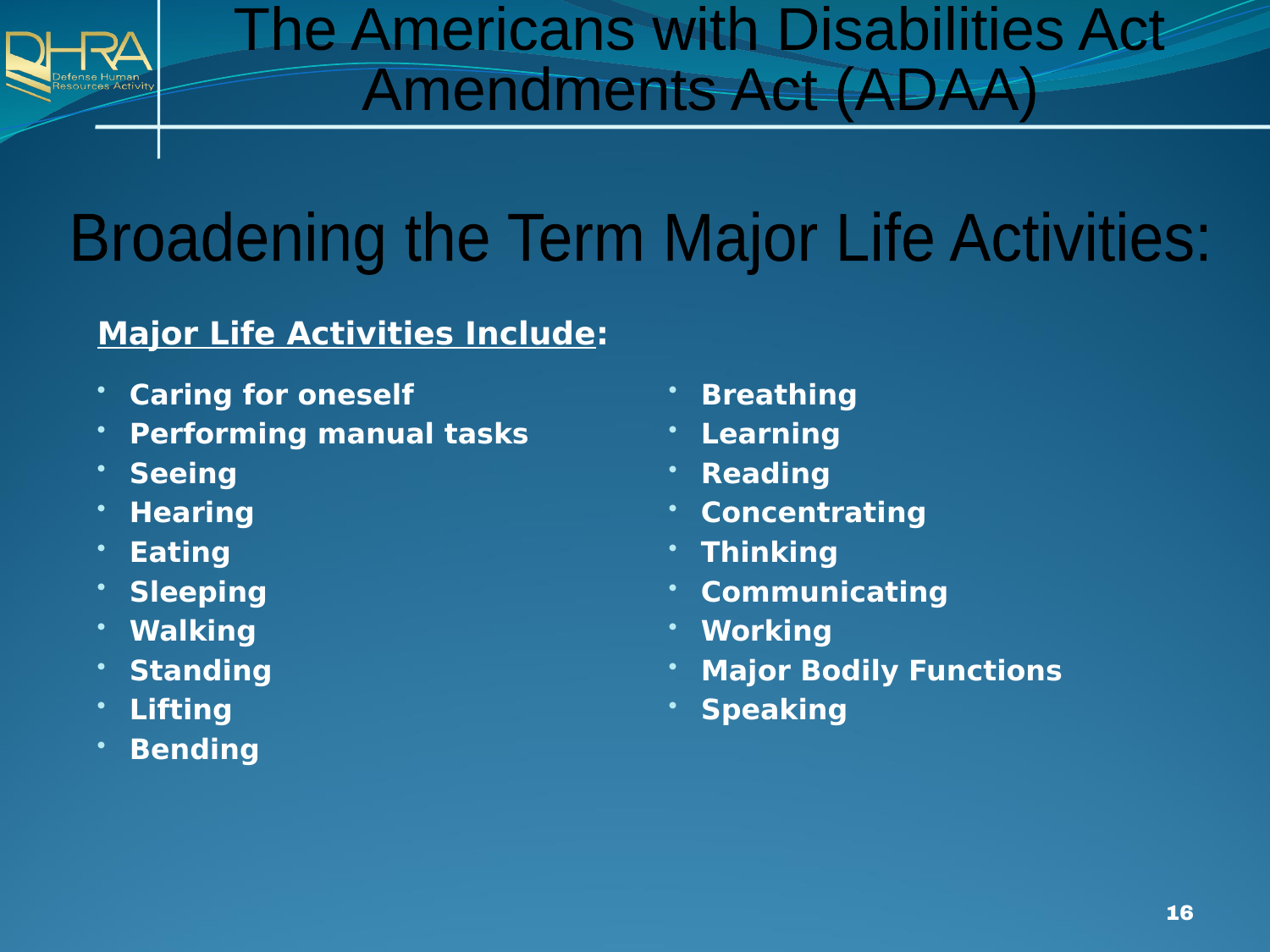

The Americans with Disabilities Act
Amendments Act (ADAA)
Broadening the Term Major Life Activities:
Major Life Activities Include:
Caring for oneself
Performing manual tasks
Seeing
Hearing
Eating
Sleeping
Walking
Standing
Lifting
Bending
Breathing
Learning
Reading
Concentrating
Thinking
Communicating
Working
Major Bodily Functions
Speaking
16